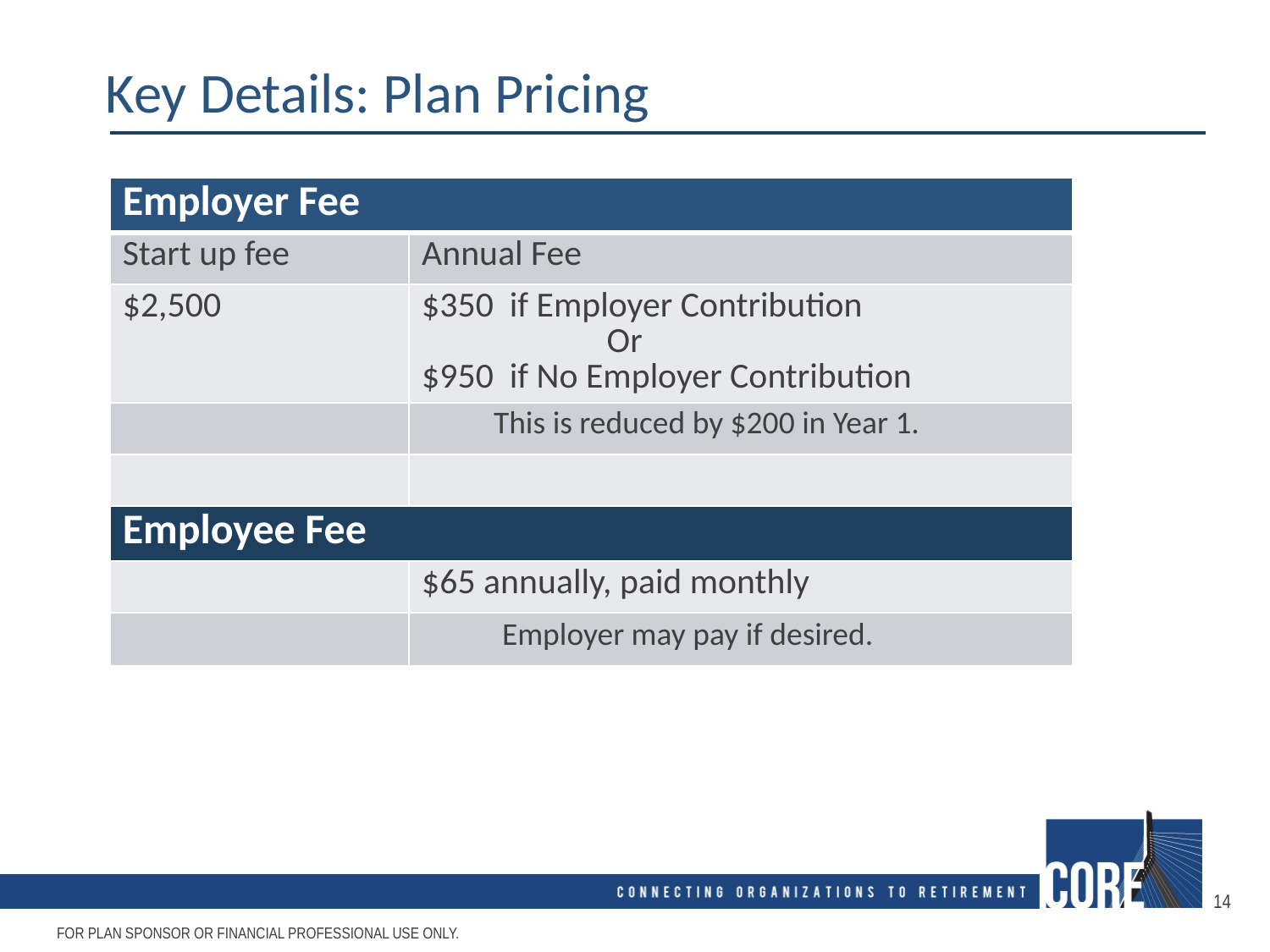

# Key Details: Plan Pricing
| Employer Fee |  |
| --- | --- |
| Start up fee | Annual Fee |
| $2,500 | $350 if Employer Contribution Or $950 if No Employer Contribution |
|  | This is reduced by $200 in Year 1. |
|  |  |
| Employee Fee |  |
|  | $65 annually, paid monthly |
|  | Employer may pay if desired. |
14
FOR PLAN SPONSOR OR FINANCIAL PROFESSIONAL USE ONLY.